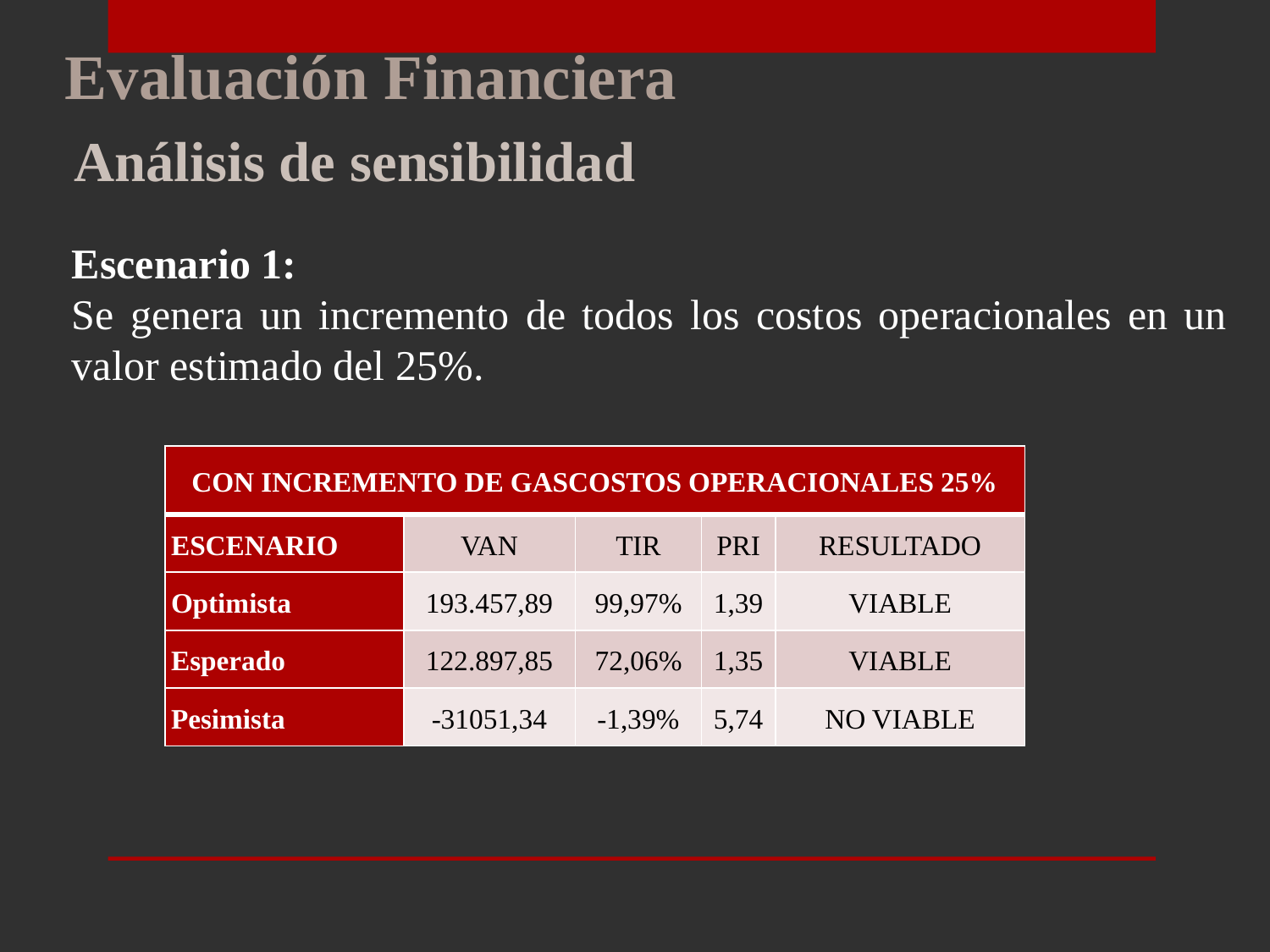

Evaluación Financiera
Análisis de sensibilidad
Escenario 1:
Se genera un incremento de todos los costos operacionales en un valor estimado del 25%.
| CON INCREMENTO DE GASCOSTOS OPERACIONALES 25% |  |  |  |  |
| --- | --- | --- | --- | --- |
| ESCENARIO | VAN | TIR | PRI | RESULTADO |
| Optimista | 193.457,89 | 99,97% | 1,39 | VIABLE |
| Esperado | 122.897,85 | 72,06% | 1,35 | VIABLE |
| Pesimista | -31051,34 | -1,39% | 5,74 | NO VIABLE |